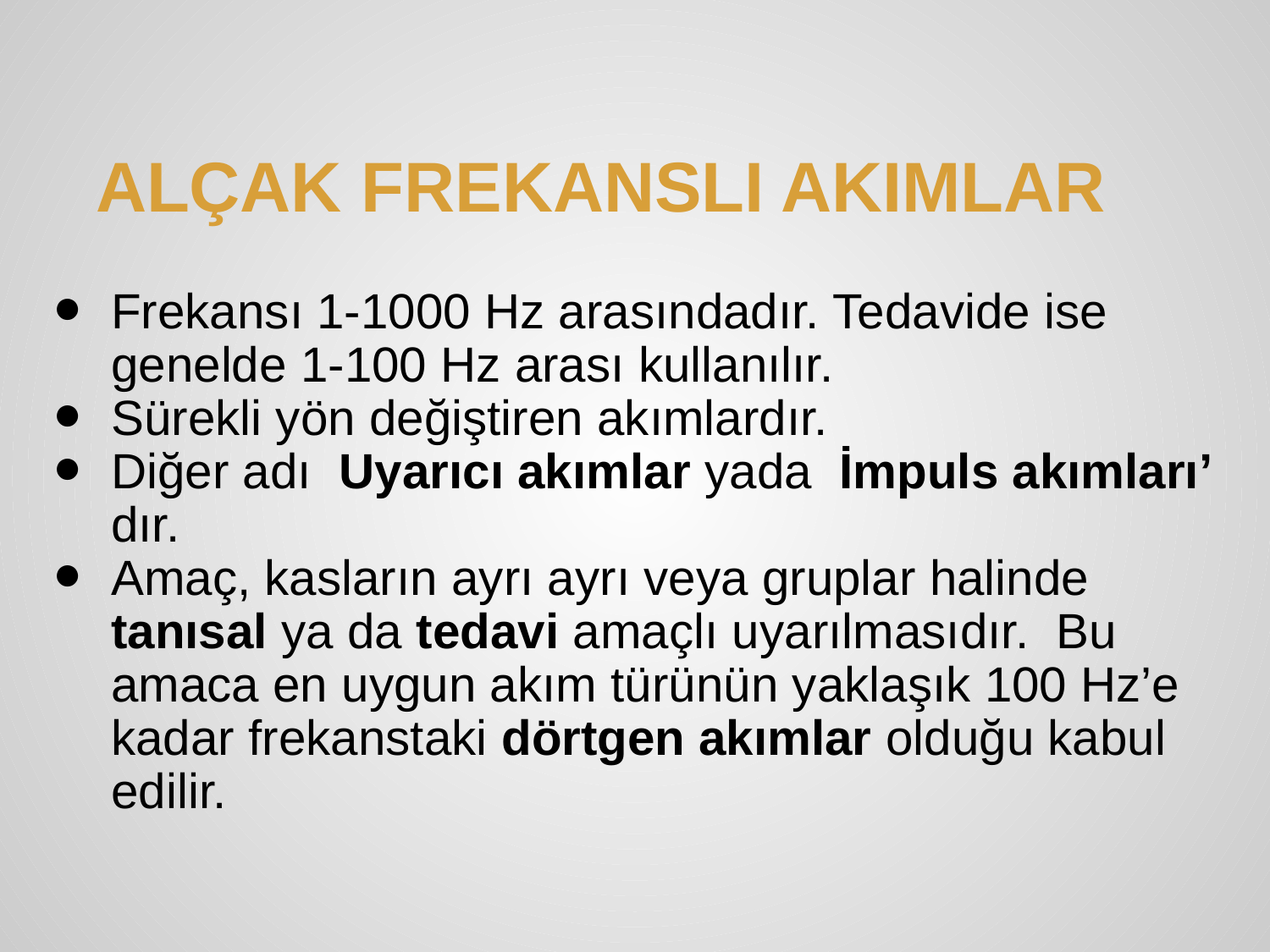

# Alçak Frekanslı Akımlar
Frekansı 1-1000 Hz arasındadır. Tedavide ise genelde 1-100 Hz arası kullanılır.
Sürekli yön değiştiren akımlardır.
Diğer adı  Uyarıcı akımlar yada  İmpuls akımları’ dır.
Amaç, kasların ayrı ayrı veya gruplar halinde tanısal ya da tedavi amaçlı uyarılmasıdır.  Bu amaca en uygun akım türünün yaklaşık 100 Hz’e kadar frekanstaki dörtgen akımlar olduğu kabul edilir.